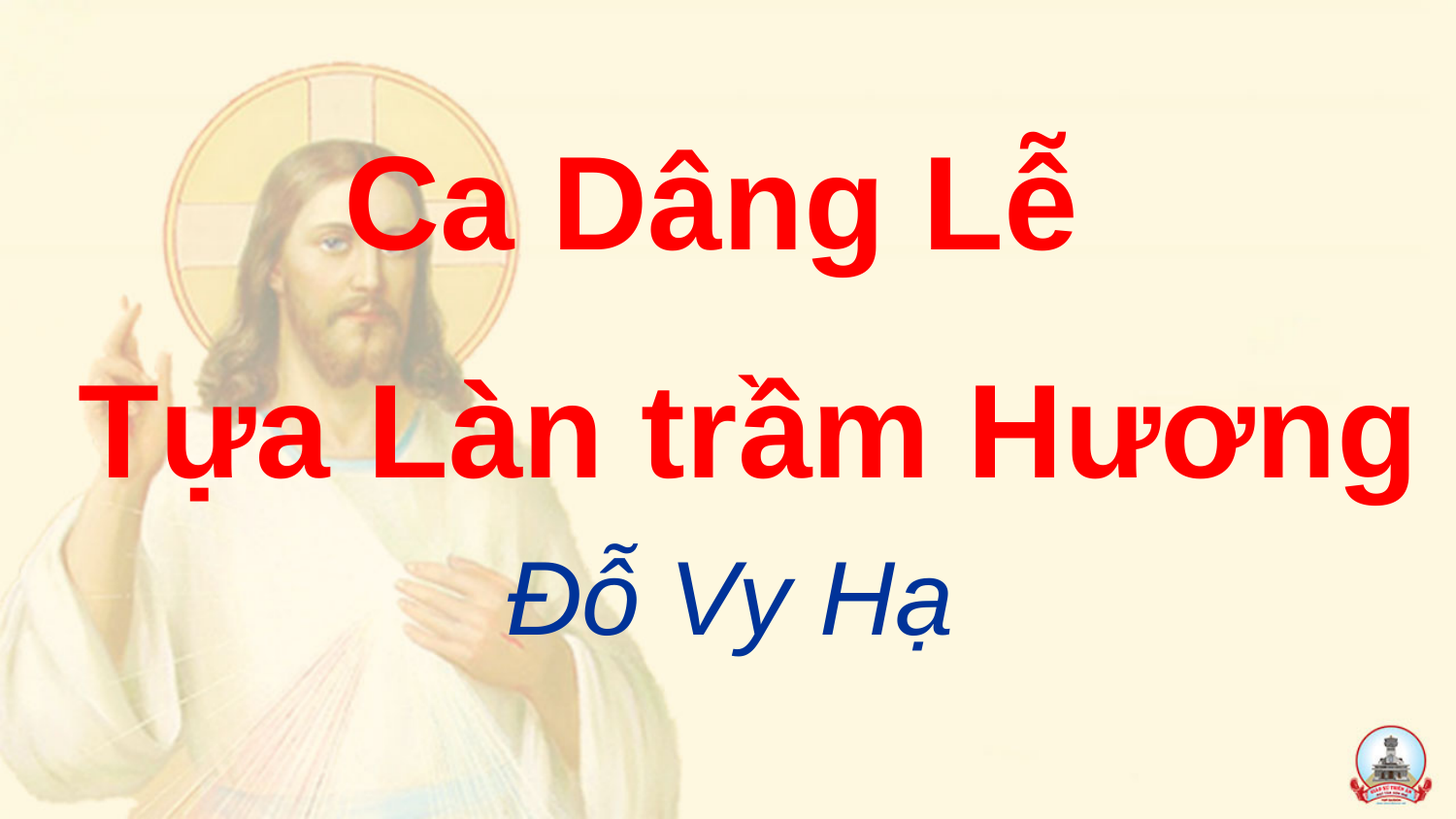

Ca Dâng Lễ
 Tựa Làn trầm Hương
Đỗ Vy Hạ